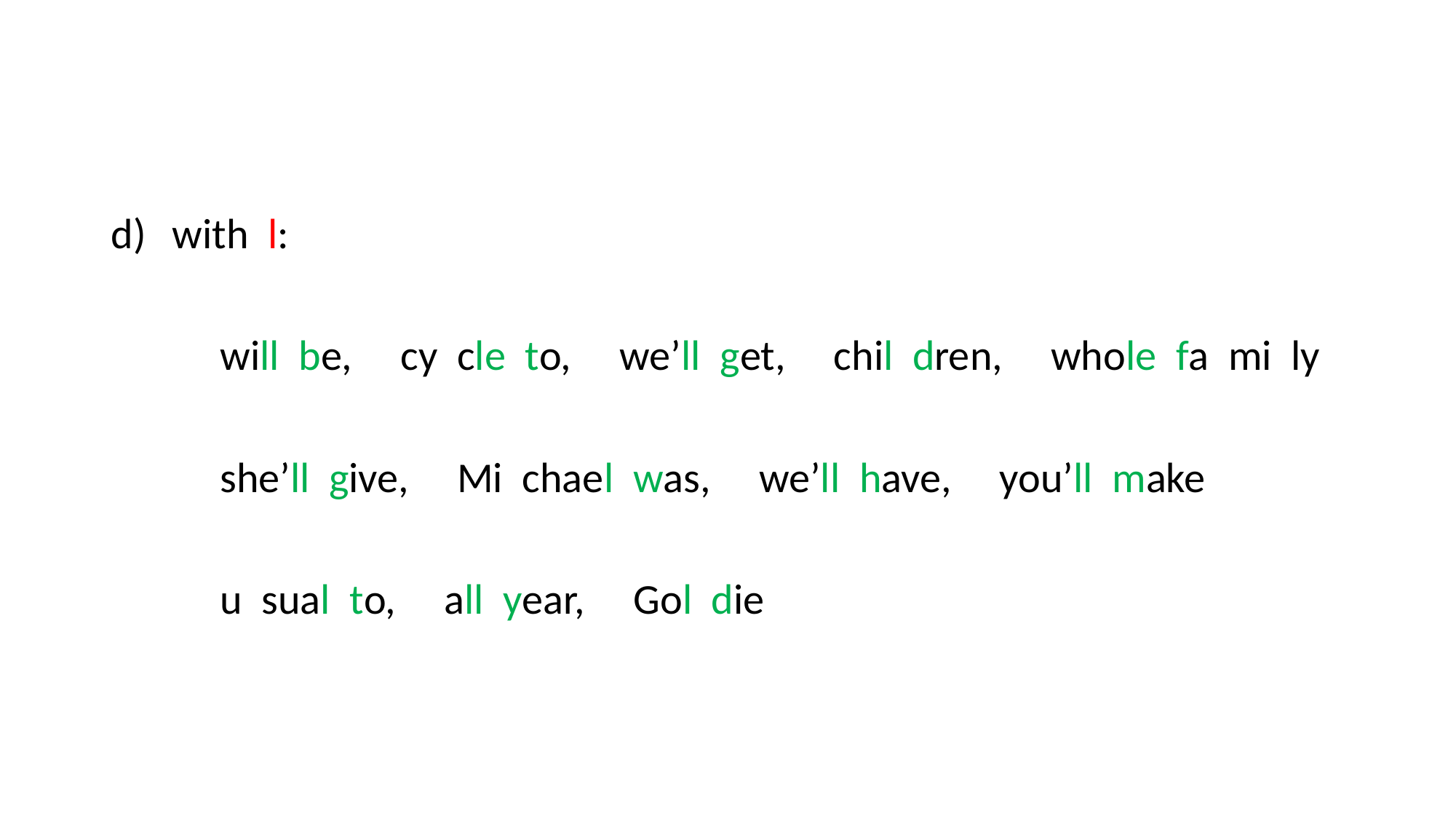

with  l:

	will  be,     cy  cle  to,     we’ll  get,     chil  dren,     whole  fa  mi  ly

	she’ll  give,     Mi  chael  was,     we’ll  have,     you’ll  make

	u  sual  to,     all  year,     Gol  die